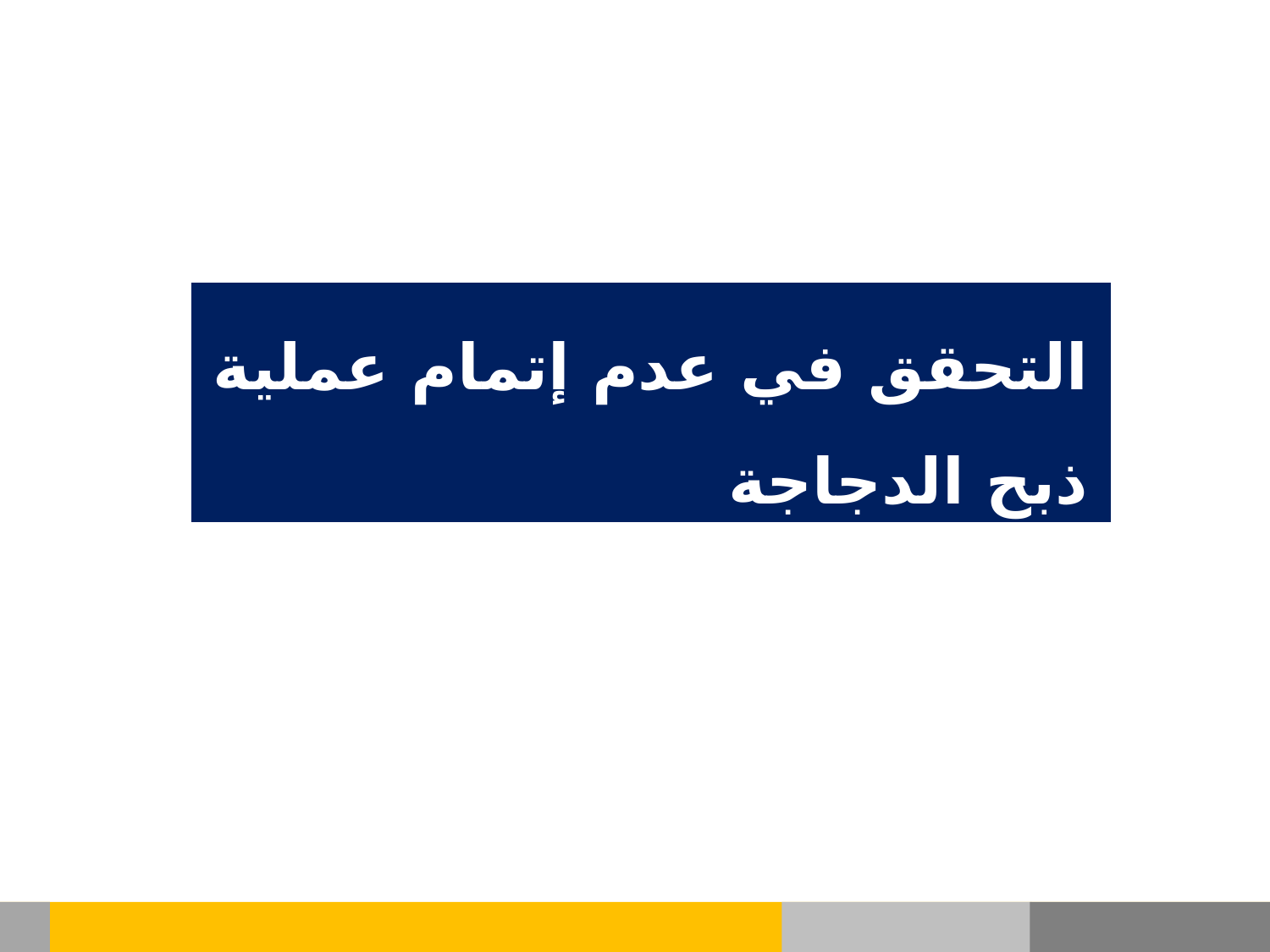

التحقق في عدم إتمام عملية ذبح الدجاجة